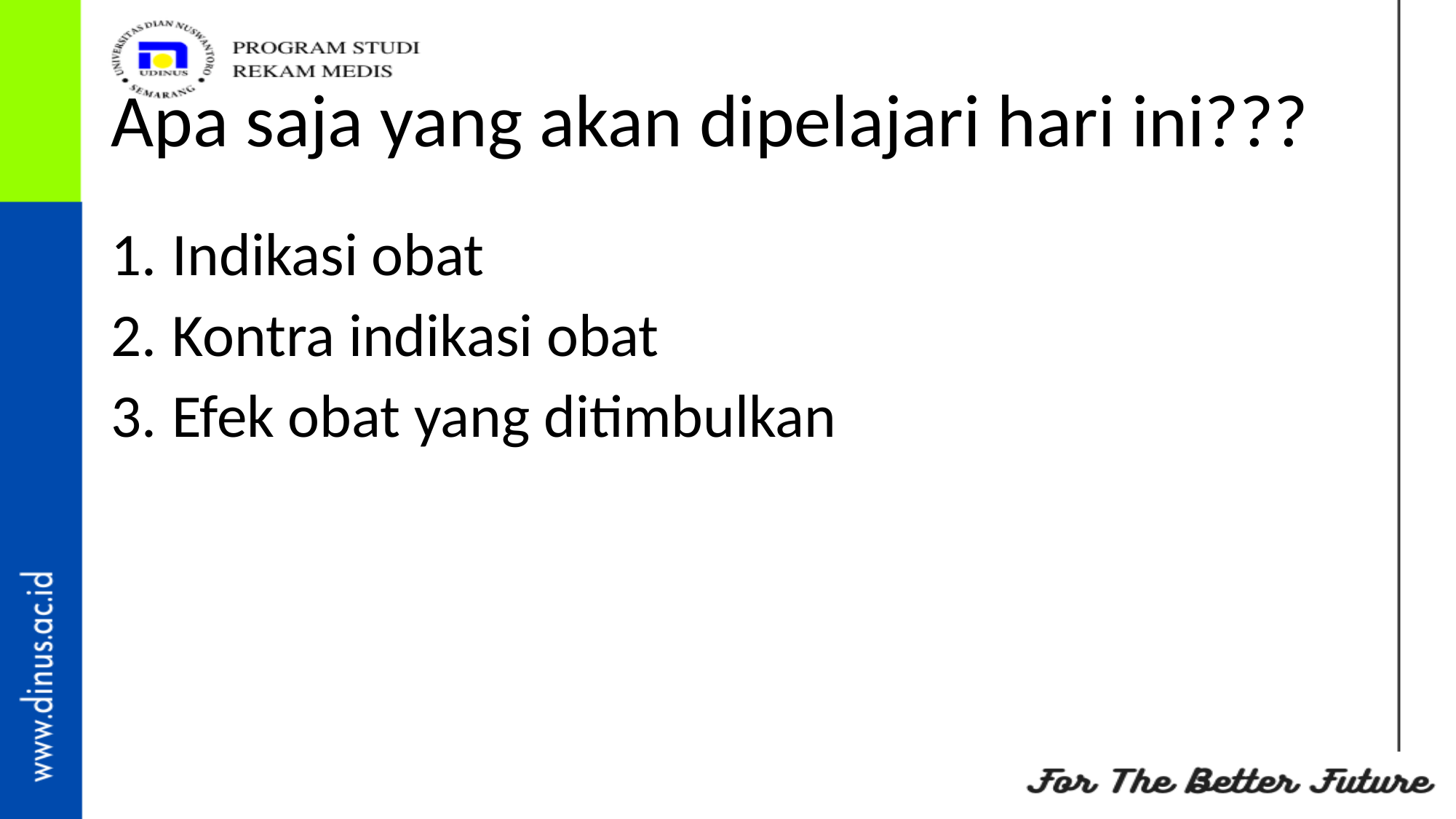

# Apa saja yang akan dipelajari hari ini???
Indikasi obat
Kontra indikasi obat
Efek obat yang ditimbulkan